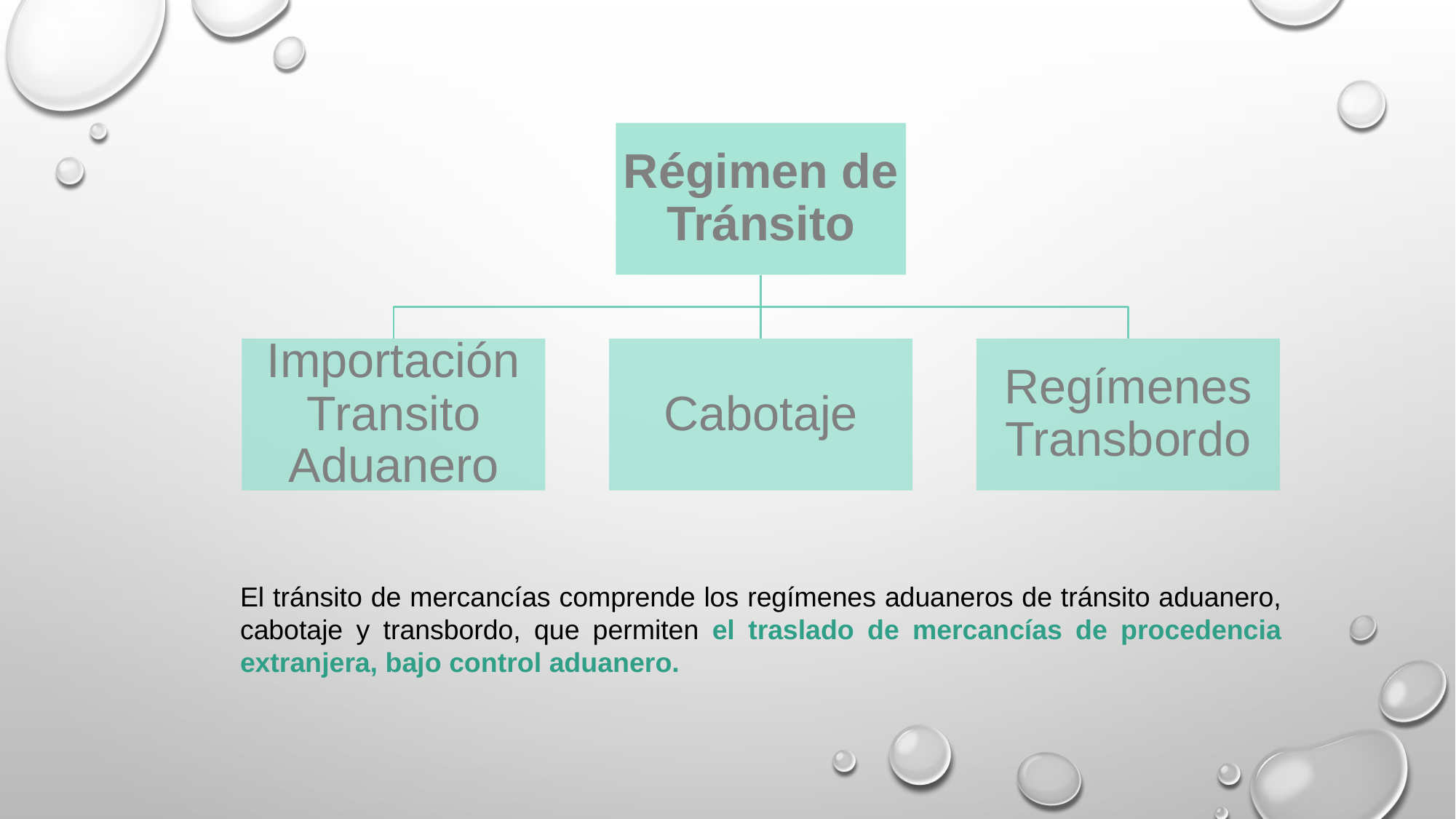

Régimen de Tránsito
Importación Transito Aduanero
Cabotaje
Regímenes Transbordo

El tránsito de mercancías comprende los regímenes aduaneros de tránsito aduanero, cabotaje y transbordo, que permiten el traslado de mercancías de procedencia extranjera, bajo control aduanero.